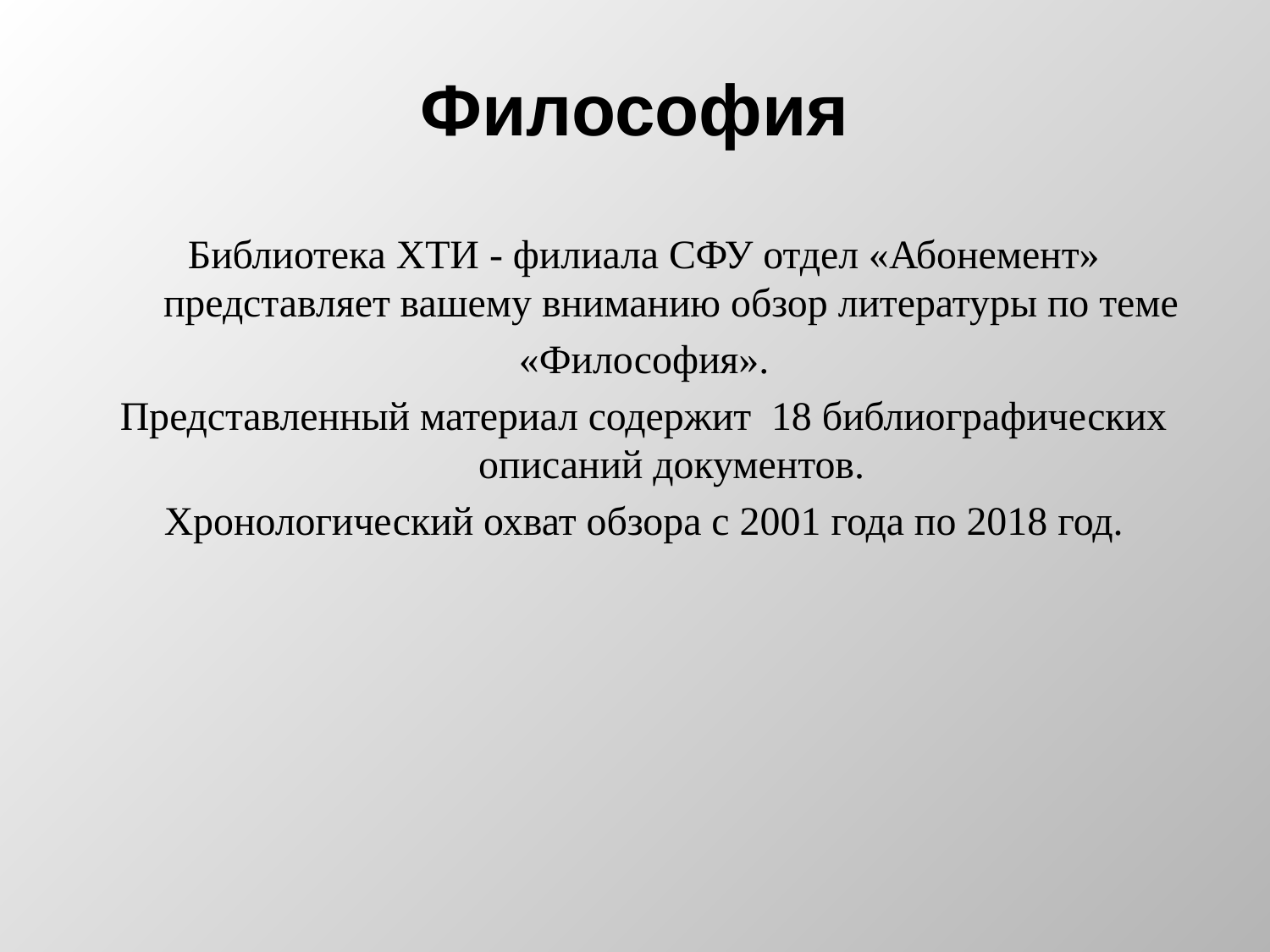

# Философия
Библиотека ХТИ - филиала СФУ отдел «Абонемент» представляет вашему вниманию обзор литературы по теме
«Философия».
Представленный материал содержит  18 библиографических описаний документов.
Хронологический охват обзора с 2001 года по 2018 год.